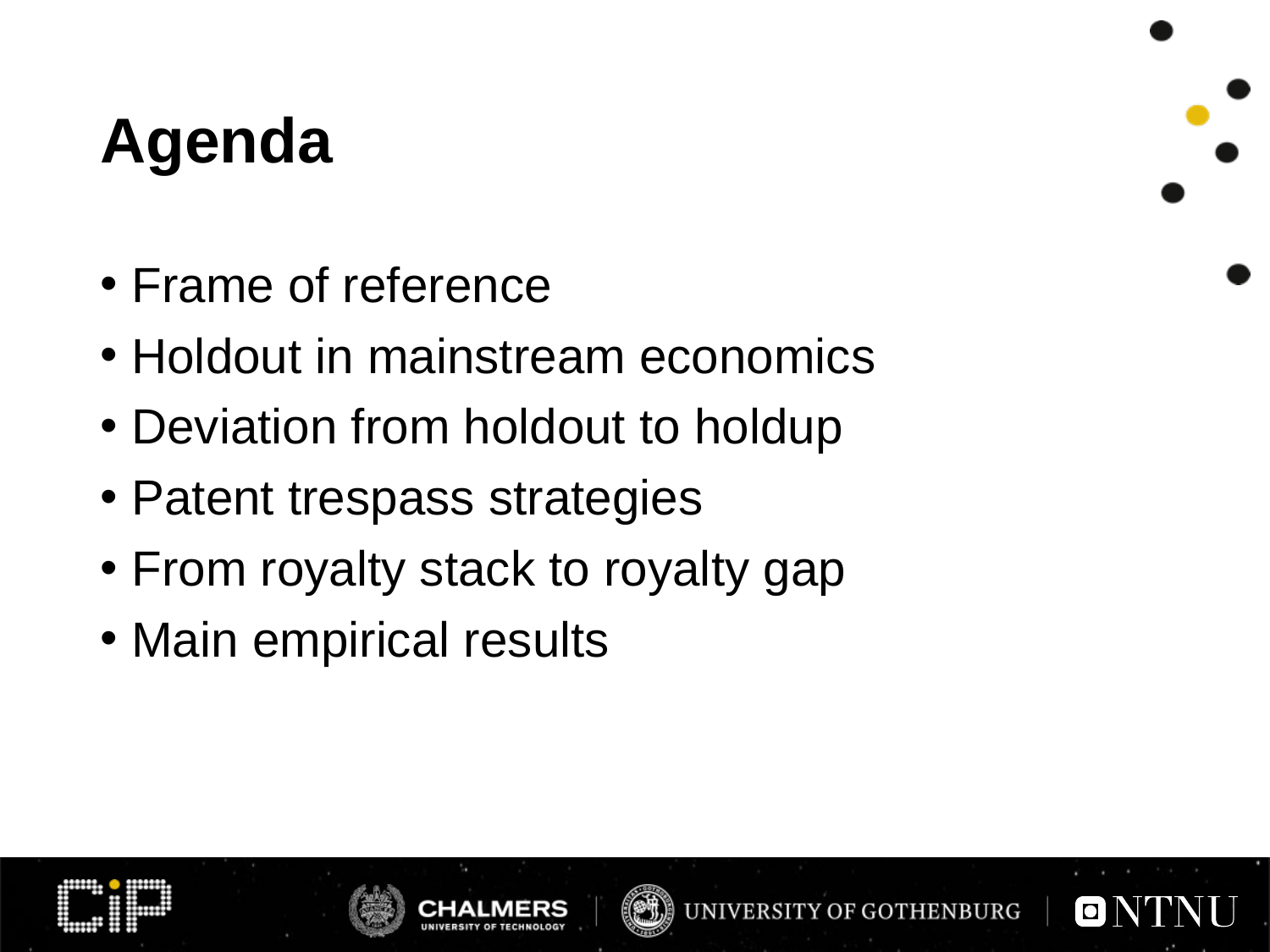

# Agenda
Frame of reference
Holdout in mainstream economics
Deviation from holdout to holdup
Patent trespass strategies
From royalty stack to royalty gap
Main empirical results